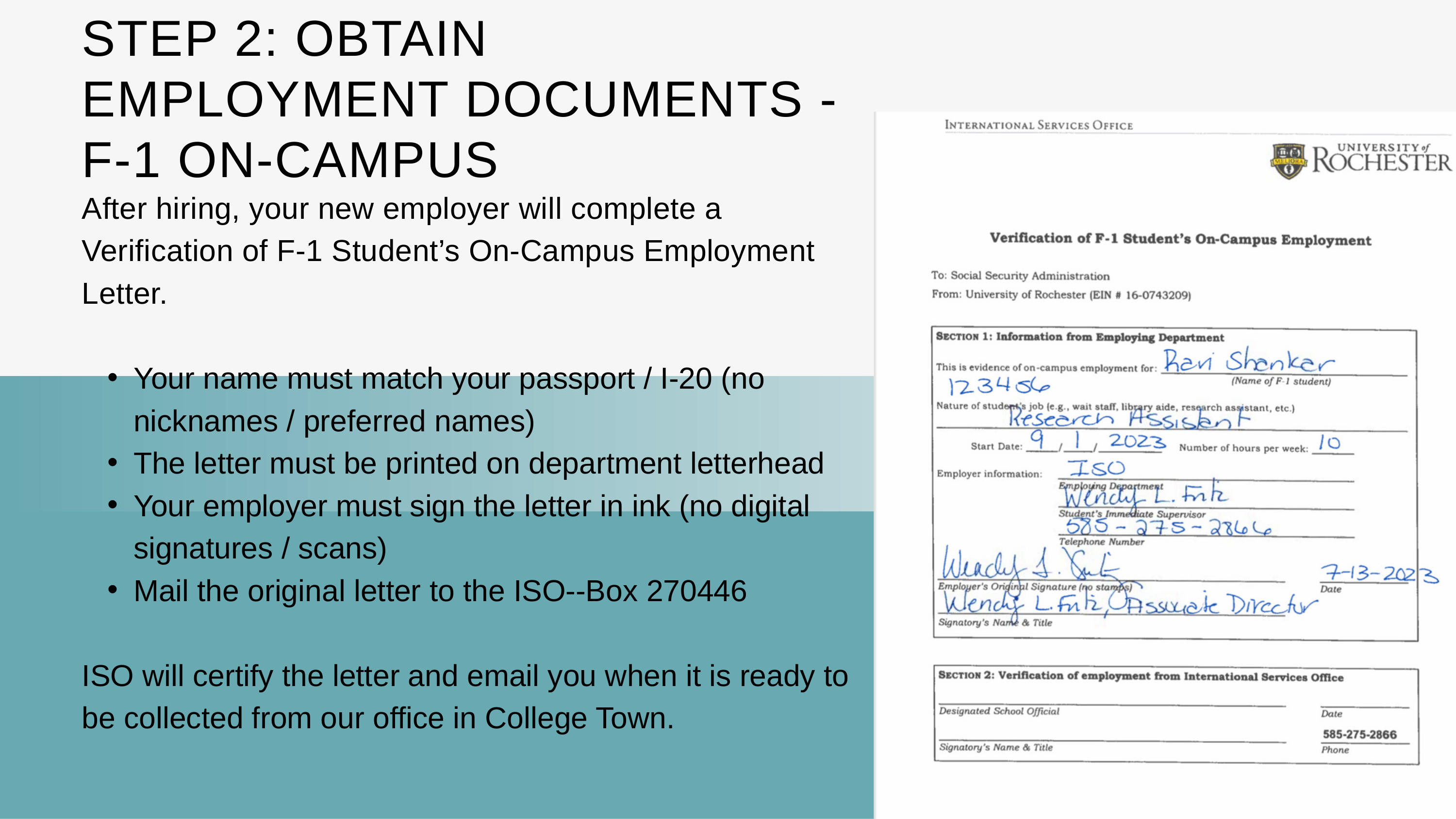

STEP 2: OBTAIN EMPLOYMENT DOCUMENTS - F-1 ON-CAMPUS

After hiring, your new employer will complete a Verification of F-1 Student’s On-Campus Employment Letter.

Your name must match your passport / I-20 (no nicknames / preferred names)
The letter must be printed on department letterhead
Your employer must sign the letter in ink (no digital signatures / scans)
Mail the original letter to the ISO--Box 270446

ISO will certify the letter and email you when it is ready to be collected from our office in College Town.